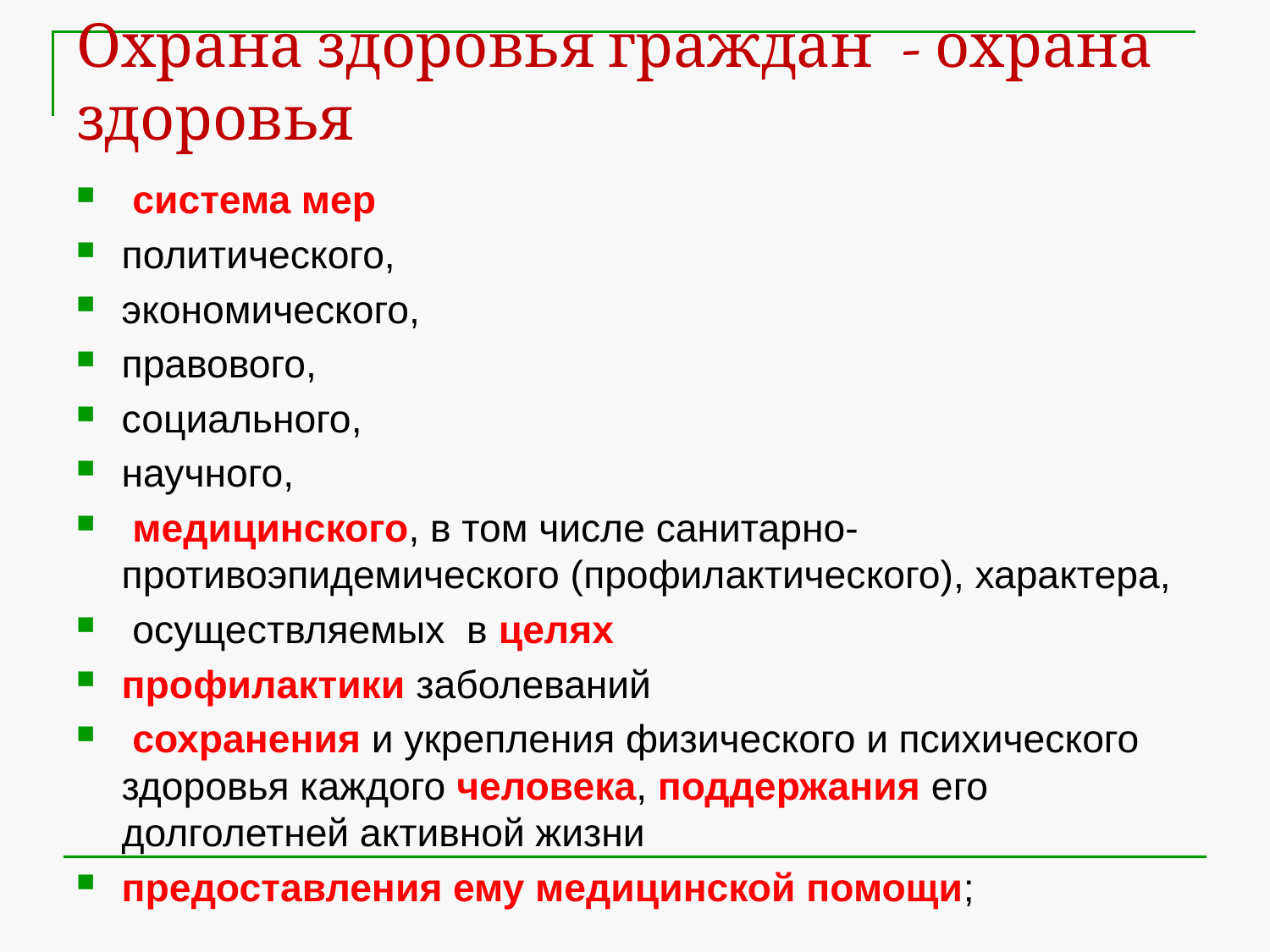

# Охрана здоровья граждан  - охрана здоровья
 система мер
политического,
экономического,
правового,
социального,
научного,
 медицинского, в том числе санитарно-противоэпидемического (профилактического), характера,
 осуществляемых  в целях
профилактики заболеваний
 сохранения и укрепления физического и психического здоровья каждого человека, поддержания его долголетней активной жизни
предоставления ему медицинской помощи;